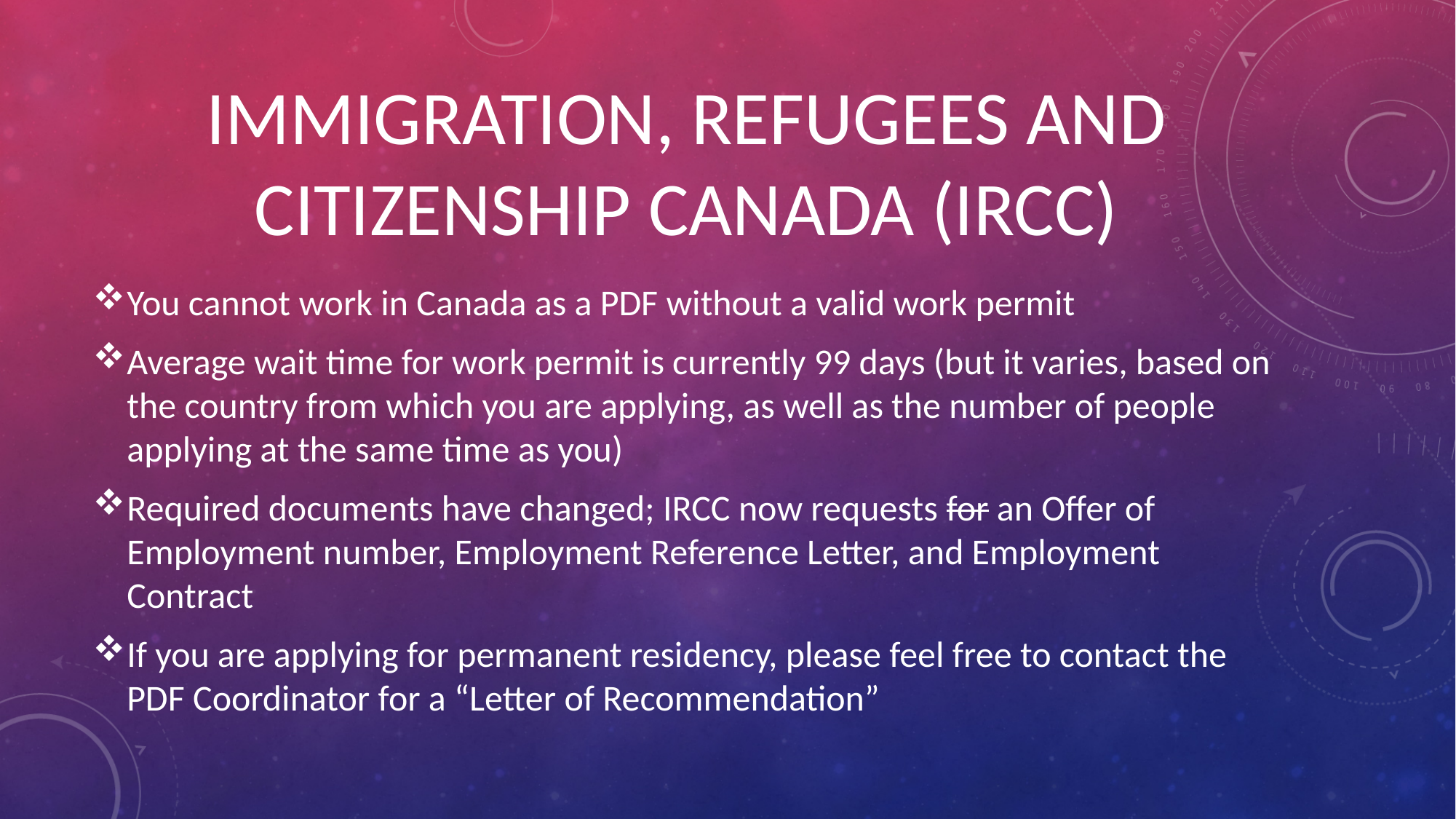

# Immigration, Refugees and Citizenship Canada (IRCC)
You cannot work in Canada as a PDF without a valid work permit
Average wait time for work permit is currently 99 days (but it varies, based on the country from which you are applying, as well as the number of people applying at the same time as you)
Required documents have changed; IRCC now requests for an Offer of Employment number, Employment Reference Letter, and Employment Contract
If you are applying for permanent residency, please feel free to contact the PDF Coordinator for a “Letter of Recommendation”